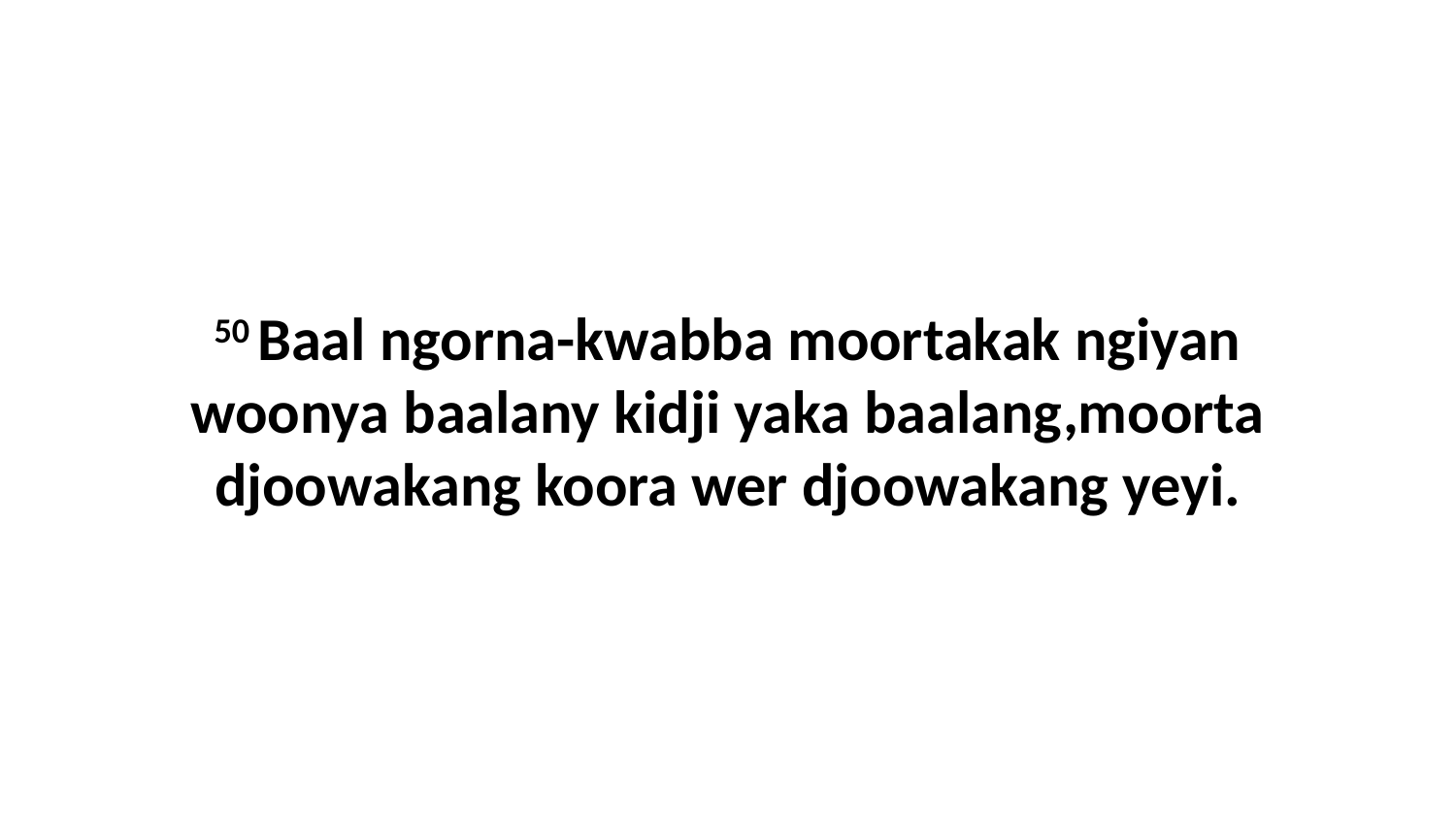

50 Baal ngorna-kwabba moortakak ngiyan woonya baalany kidji yaka baalang,moorta djoowakang koora wer djoowakang yeyi.